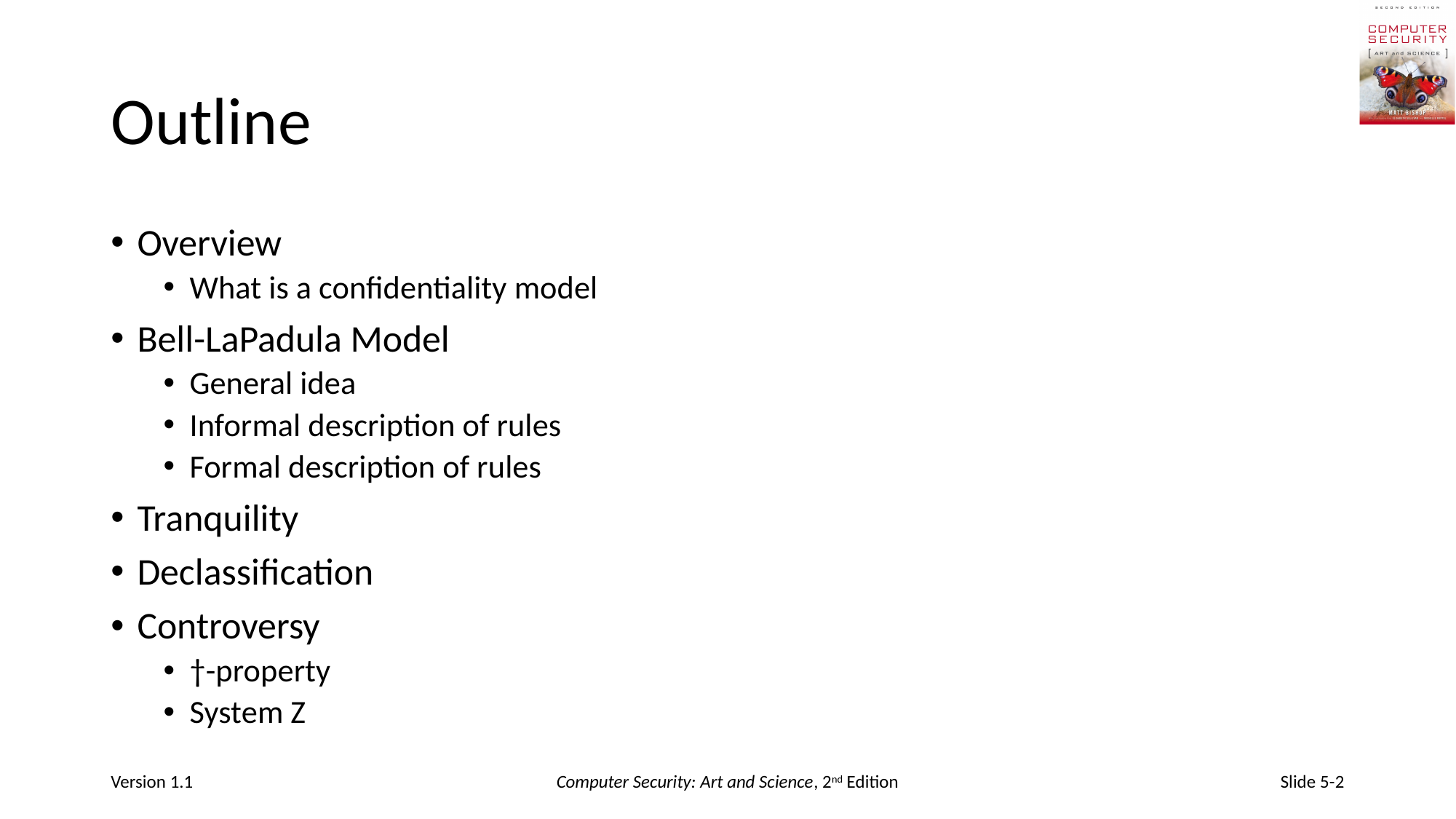

# Outline
Overview
What is a confidentiality model
Bell-LaPadula Model
General idea
Informal description of rules
Formal description of rules
Tranquility
Declassification
Controversy
†-property
System Z
Version 1.1
Computer Security: Art and Science, 2nd Edition
Slide 5-2